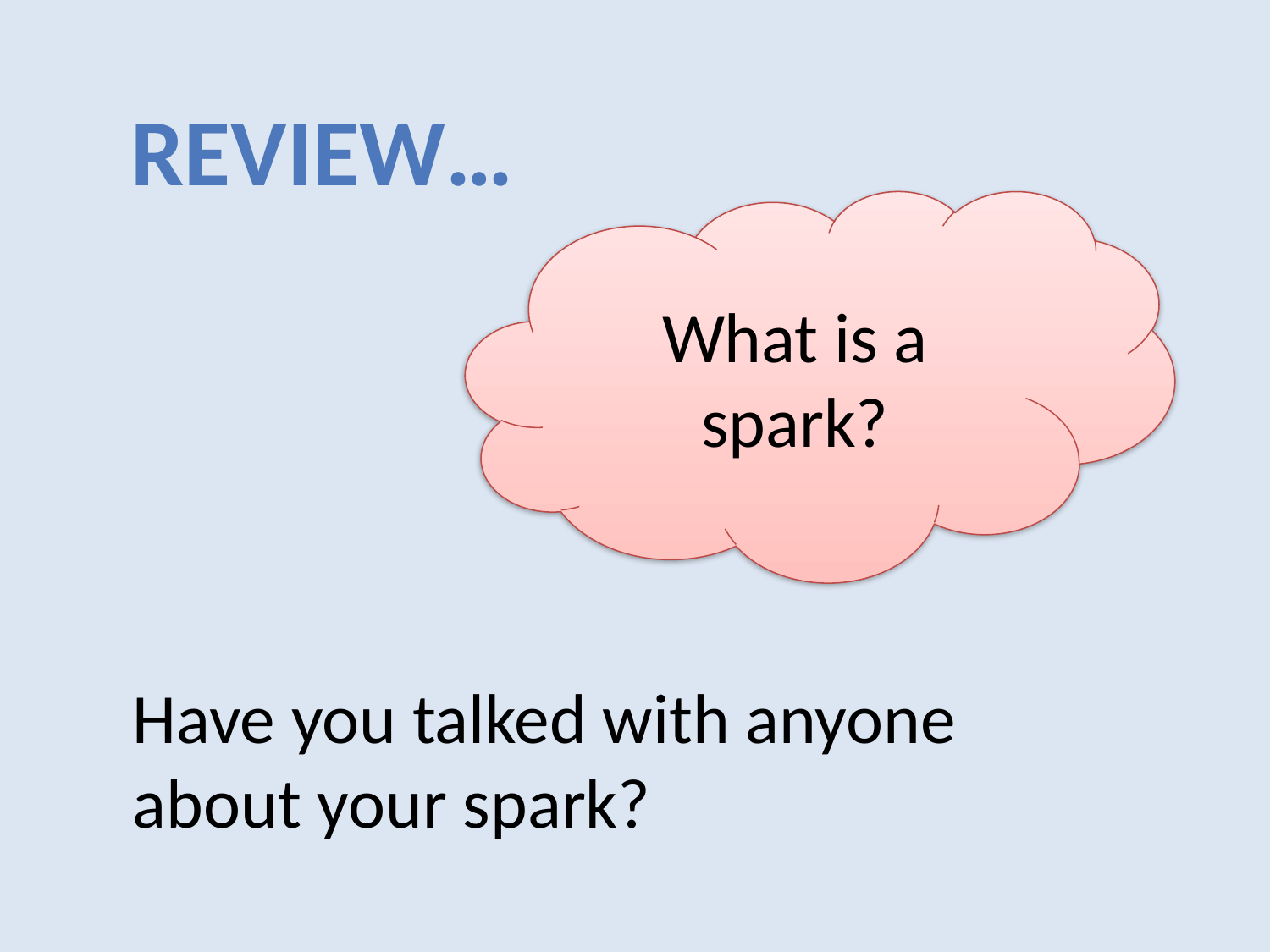

Review…
What is a spark?
Have you talked with anyone
about your spark?